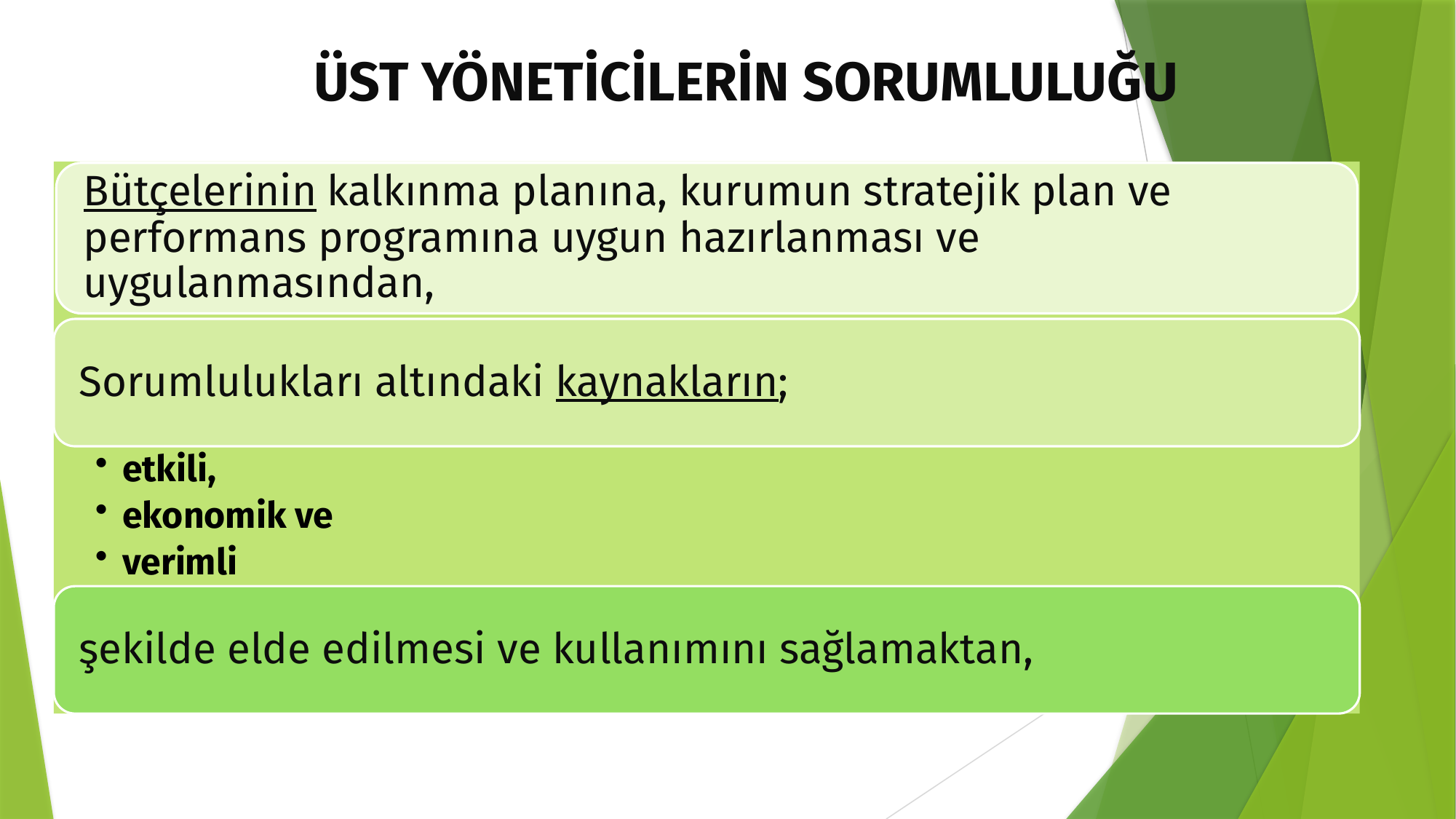

# ÜST YÖNETİCİLERİN SORUMLULUĞU
Bütçelerinin kalkınma planına, kurumun stratejik plan ve performans programına uygun hazırlanması ve uygulanmasından,
Sorumlulukları altındaki kaynakların;
etkili,
ekonomik ve
verimli
şekilde elde edilmesi ve kullanımını sağlamaktan,